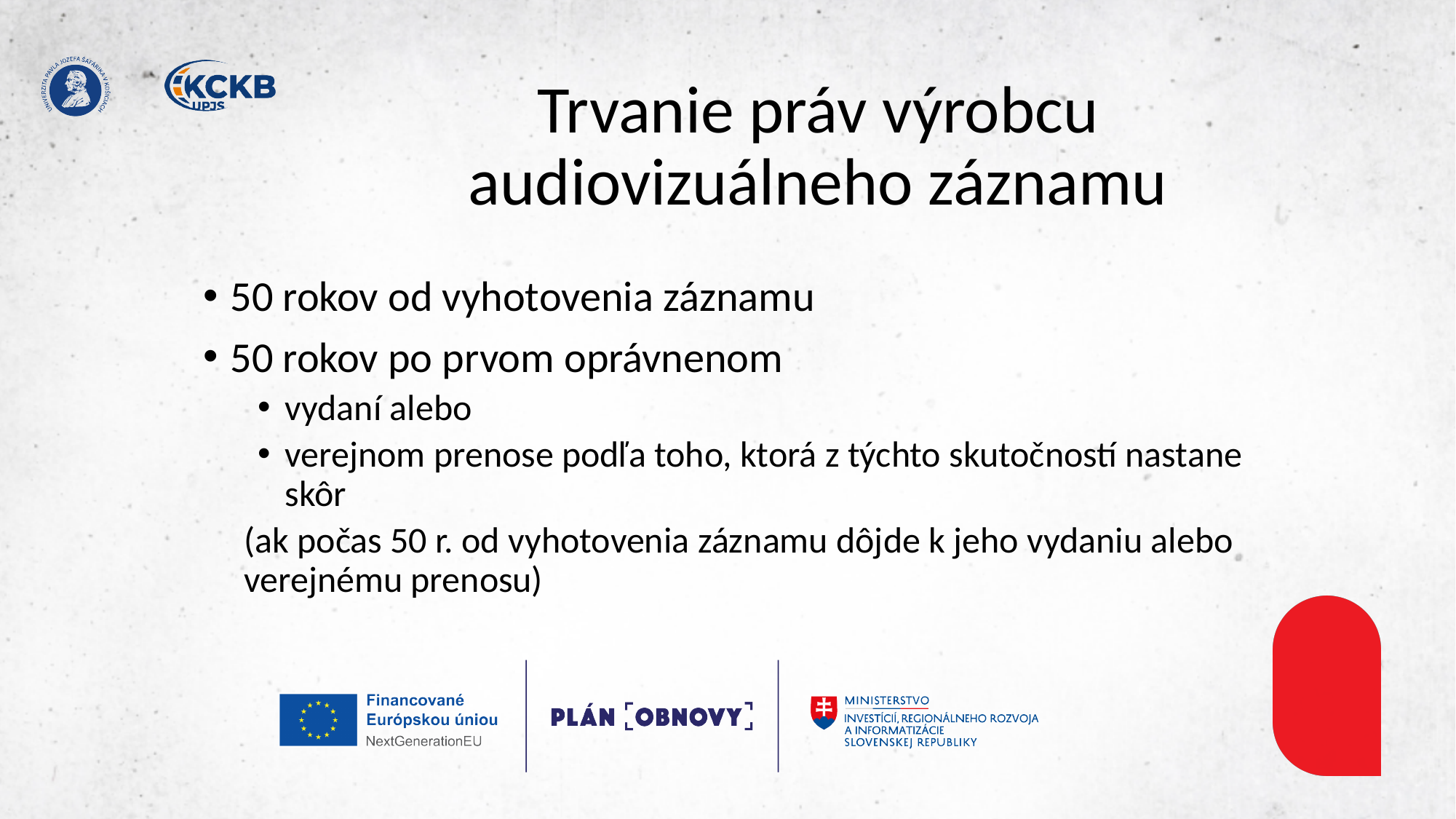

# Trvanie práv výrobcu audiovizuálneho záznamu
50 rokov od vyhotovenia záznamu
50 rokov po prvom oprávnenom
vydaní alebo
verejnom prenose podľa toho, ktorá z týchto skutočností nastane skôr
(ak počas 50 r. od vyhotovenia záznamu dôjde k jeho vydaniu alebo verejnému prenosu)